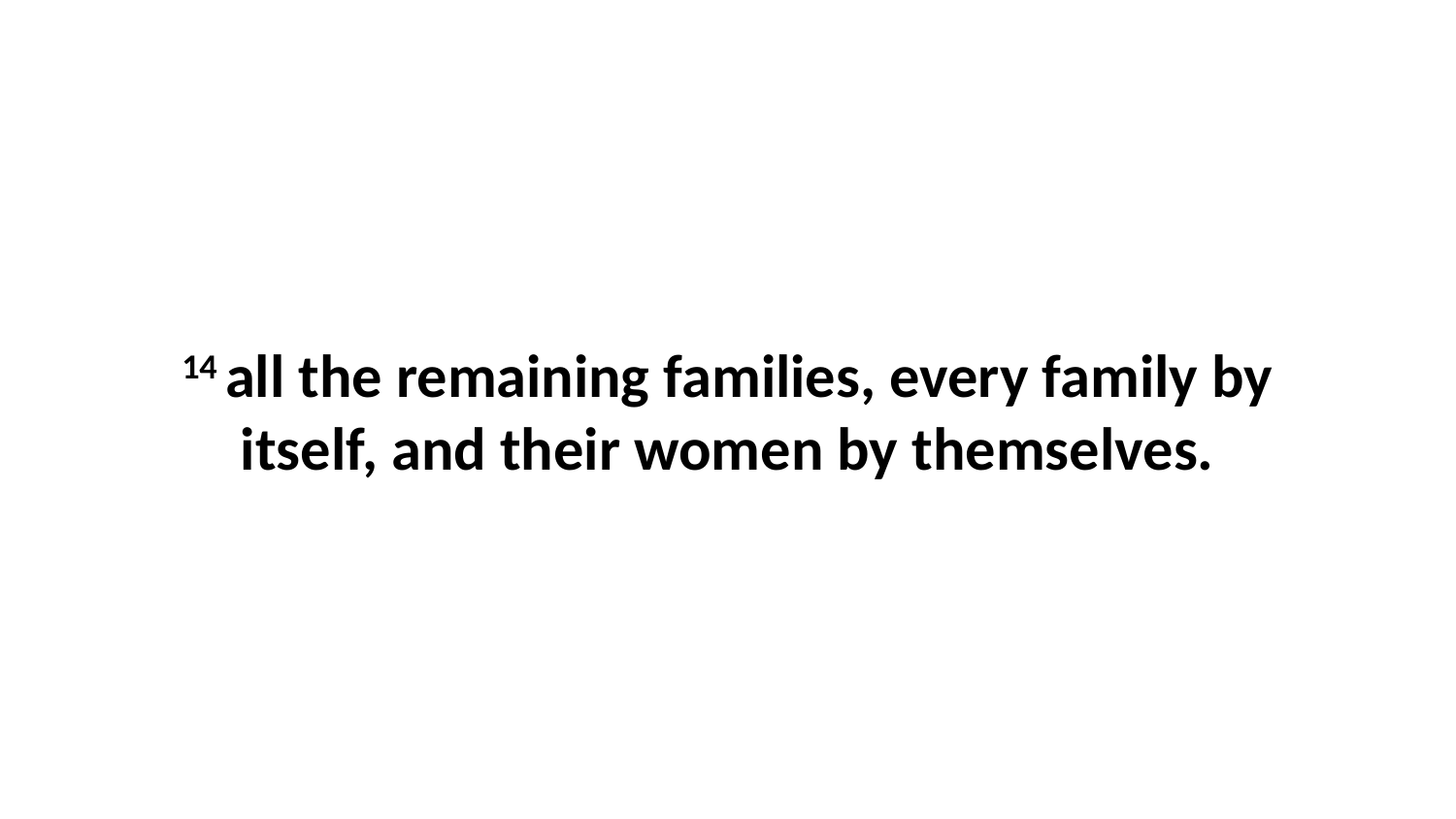

14 all the remaining families, every family by itself, and their women by themselves.